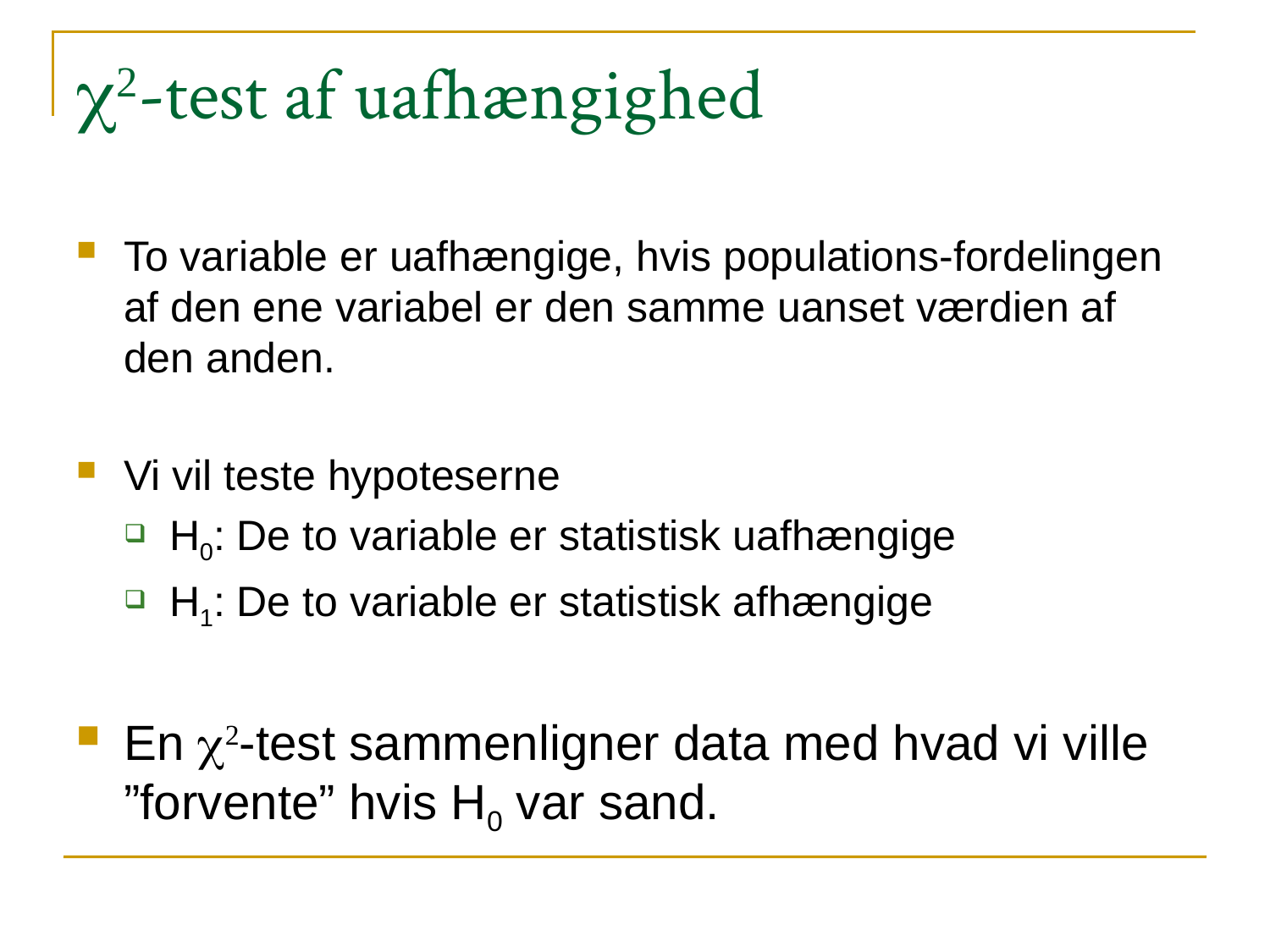

# χ2-test af uafhængighed
To variable er uafhængige, hvis populations-fordelingen af den ene variabel er den samme uanset værdien af den anden.

Vi vil teste hypoteserne
H0: De to variable er statistisk uafhængige
H1: De to variable er statistisk afhængige

En χ2-test sammenligner data med hvad vi ville ”forvente” hvis H0 var sand.